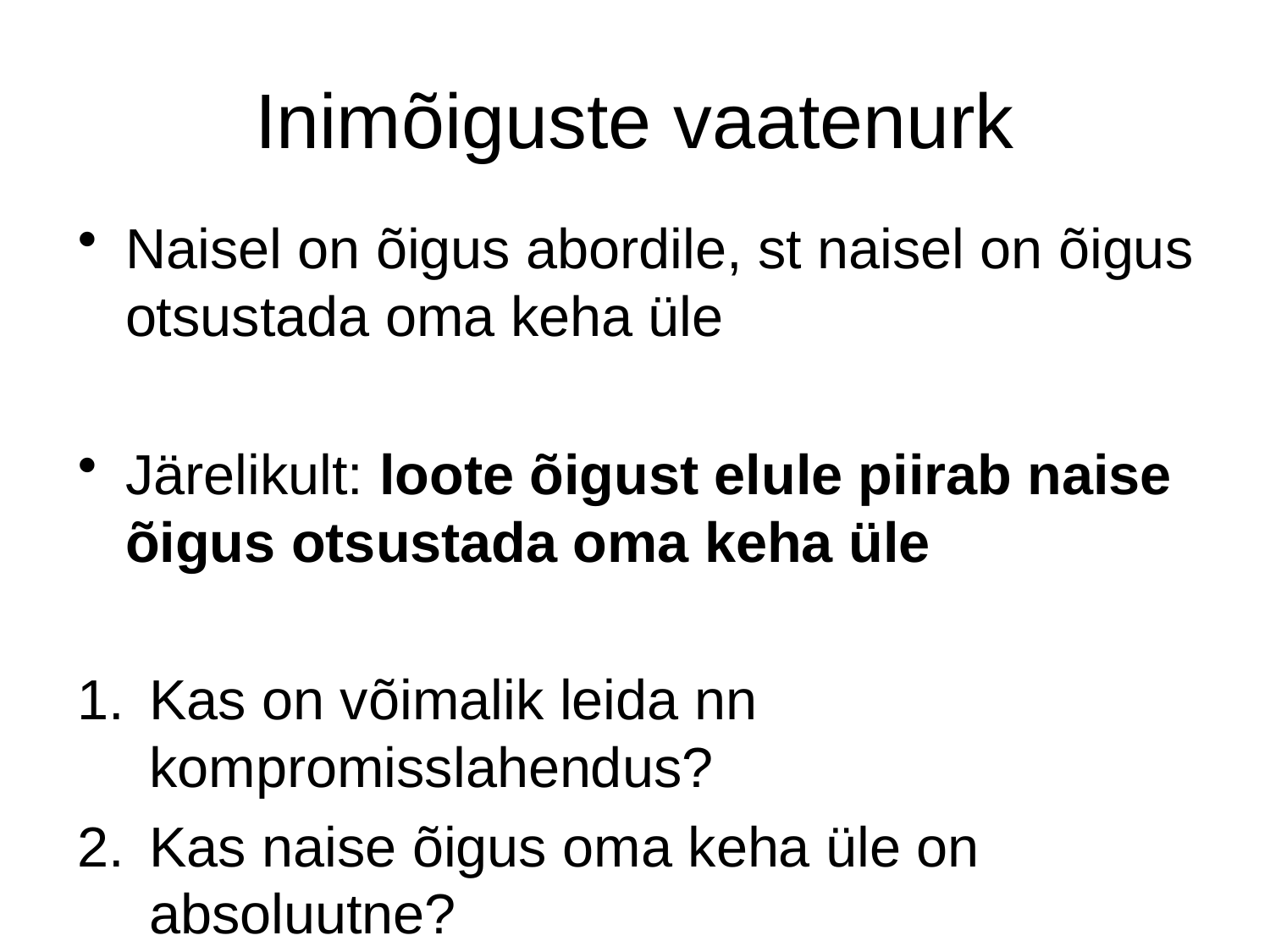

# Inimõiguste vaatenurk
Naisel on õigus abordile, st naisel on õigus otsustada oma keha üle

Järelikult: loote õigust elule piirab naise õigus otsustada oma keha üle

Kas on võimalik leida nn kompromisslahendus?
Kas naise õigus oma keha üle on absoluutne?